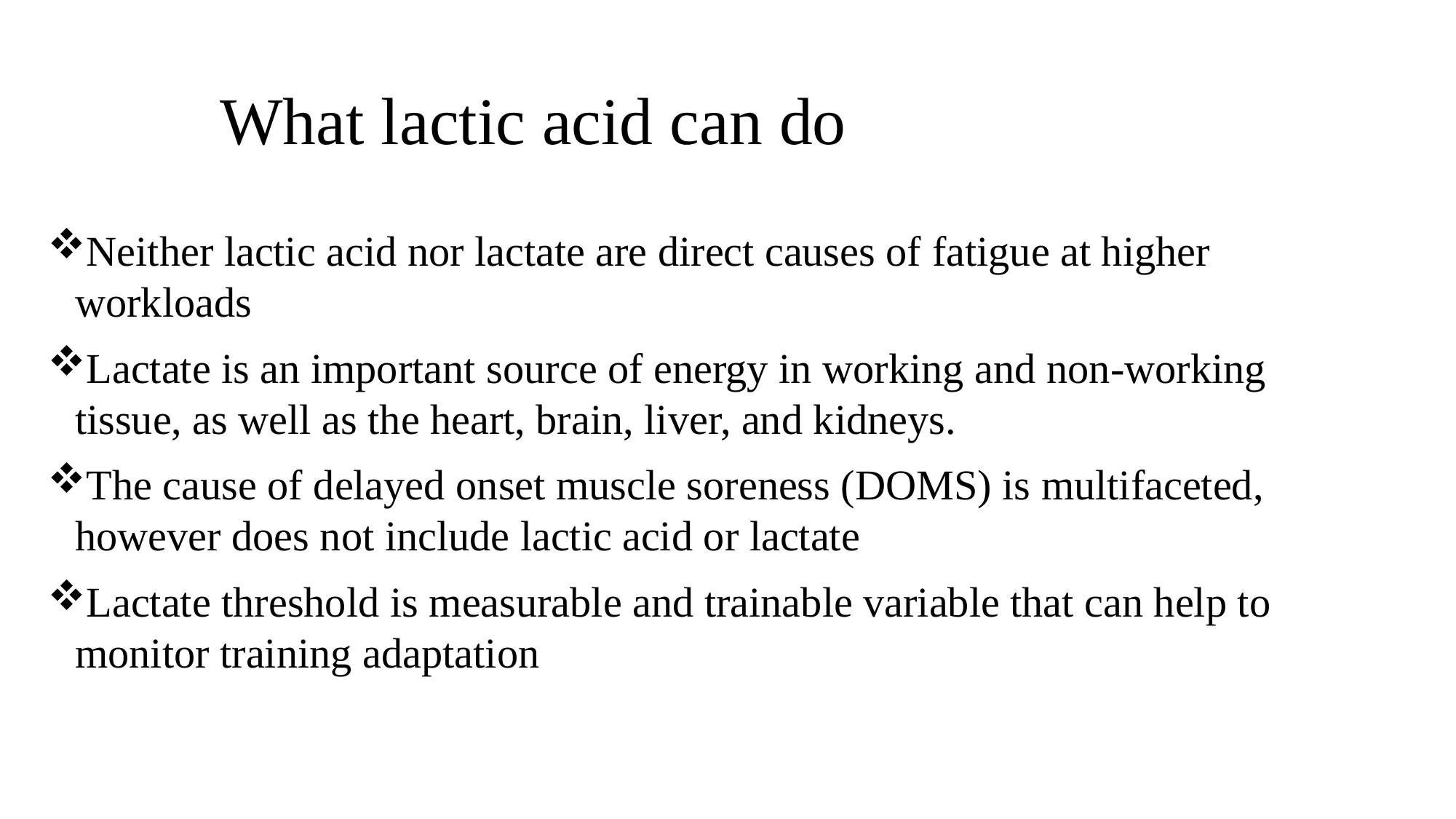

# What lactic acid can do
Neither lactic acid nor lactate are direct causes of fatigue at higher workloads
Lactate is an important source of energy in working and non-working tissue, as well as the heart, brain, liver, and kidneys.
The cause of delayed onset muscle soreness (DOMS) is multifaceted, however does not include lactic acid or lactate
Lactate threshold is measurable and trainable variable that can help to monitor training adaptation